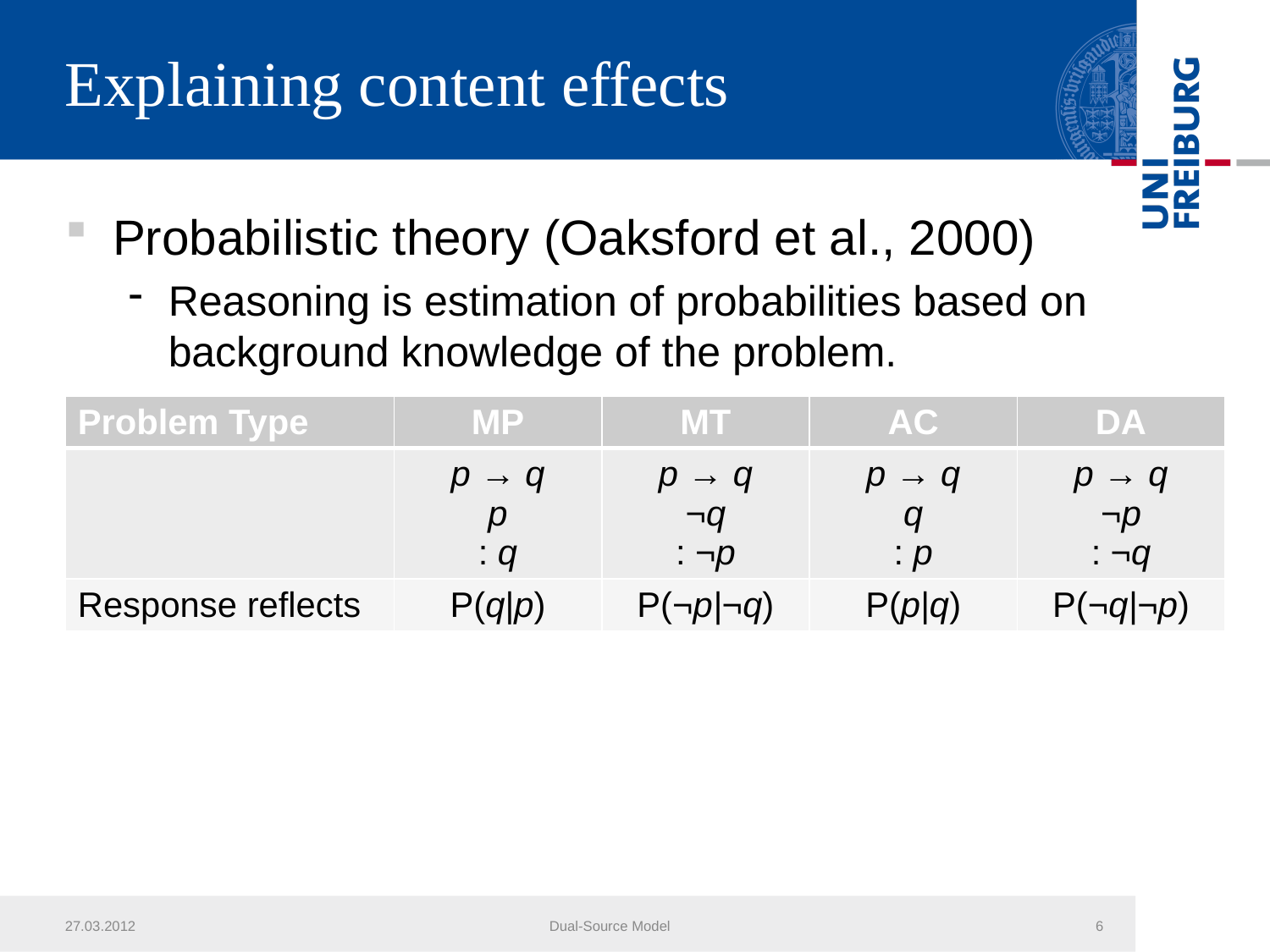

# Explaining content effects
Probabilistic theory (Oaksford et al., 2000)
Reasoning is estimation of probabilities based on background knowledge of the problem.

| Problem Type | MP | MT | AC | DA |
| --- | --- | --- | --- | --- |
|  | p → q p : q | p → q ¬q : ¬p | p → q q : p | p → q ¬p : ¬q |
| Response reflects | P(q|p) | P(¬p|¬q) | P(p|q) | P(¬q|¬p) |
27.03.2012
Dual-Source Model
6